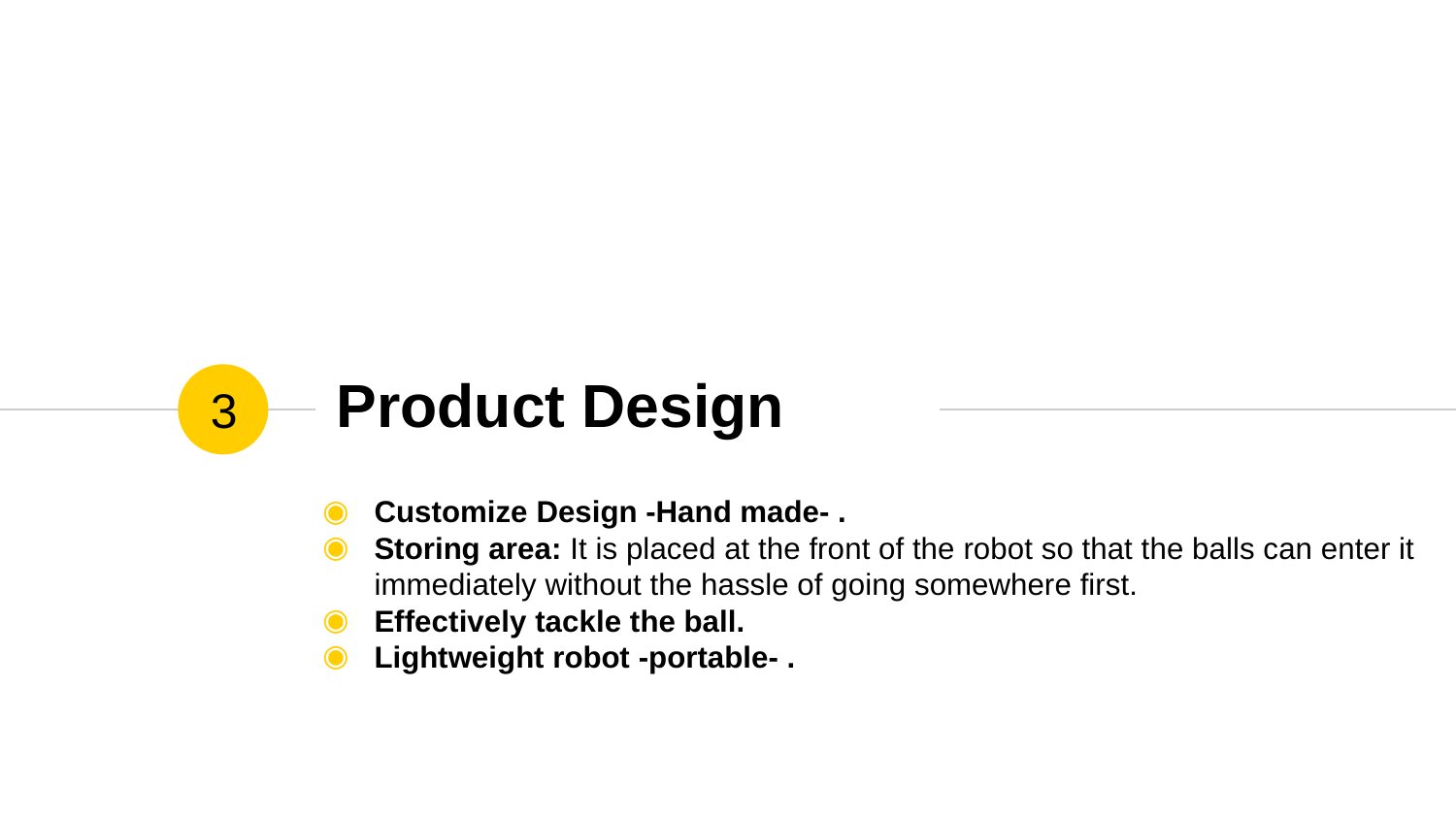

# Product Design
3
Customize Design -Hand made- .
Storing area: It is placed at the front of the robot so that the balls can enter it immediately without the hassle of going somewhere first.
Effectively tackle the ball.
Lightweight robot -portable- .